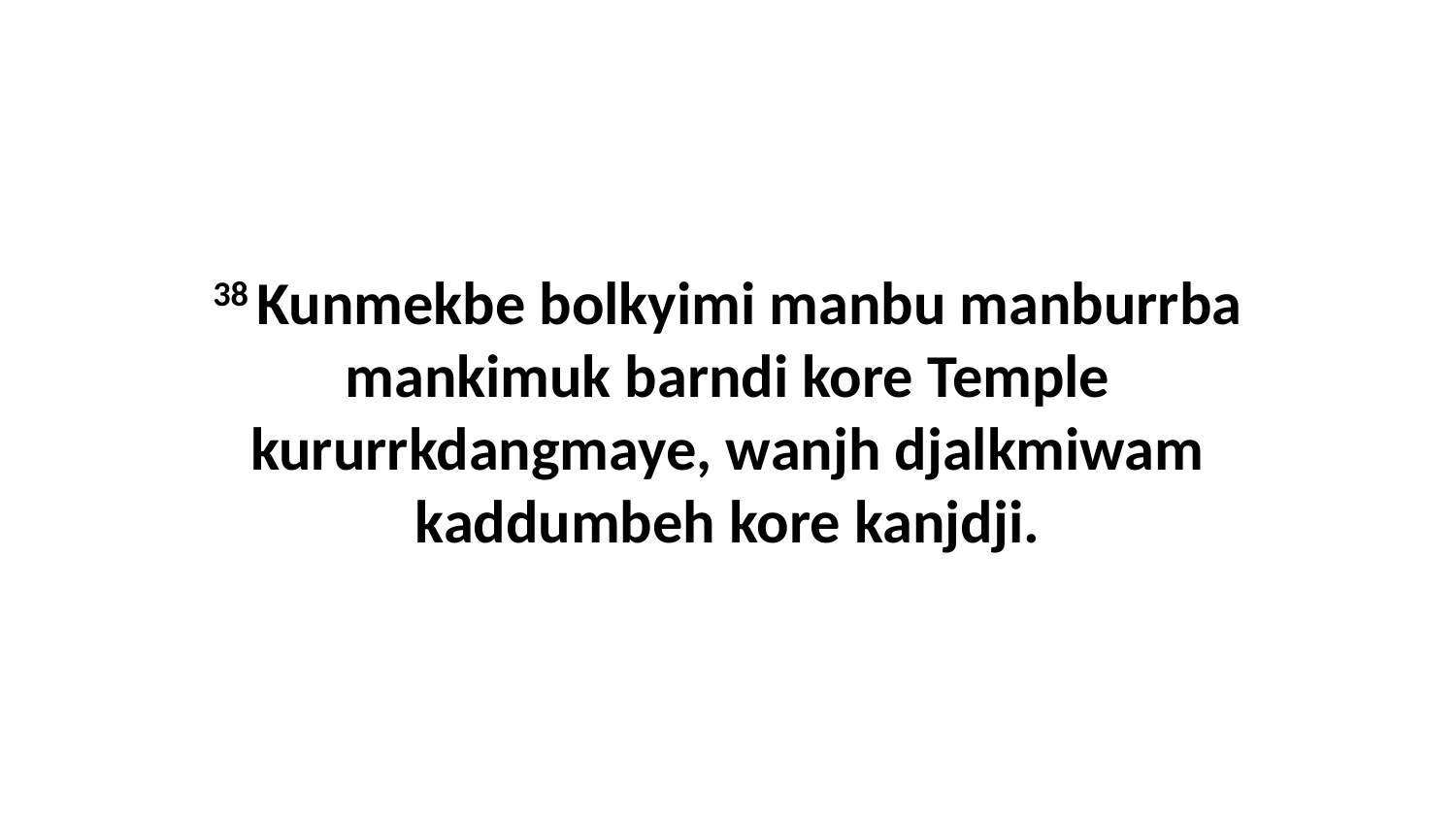

38 Kunmekbe bolkyimi manbu manburrba mankimuk barndi kore Temple kururrkdangmaye, wanjh djalkmiwam kaddumbeh kore kanjdji.